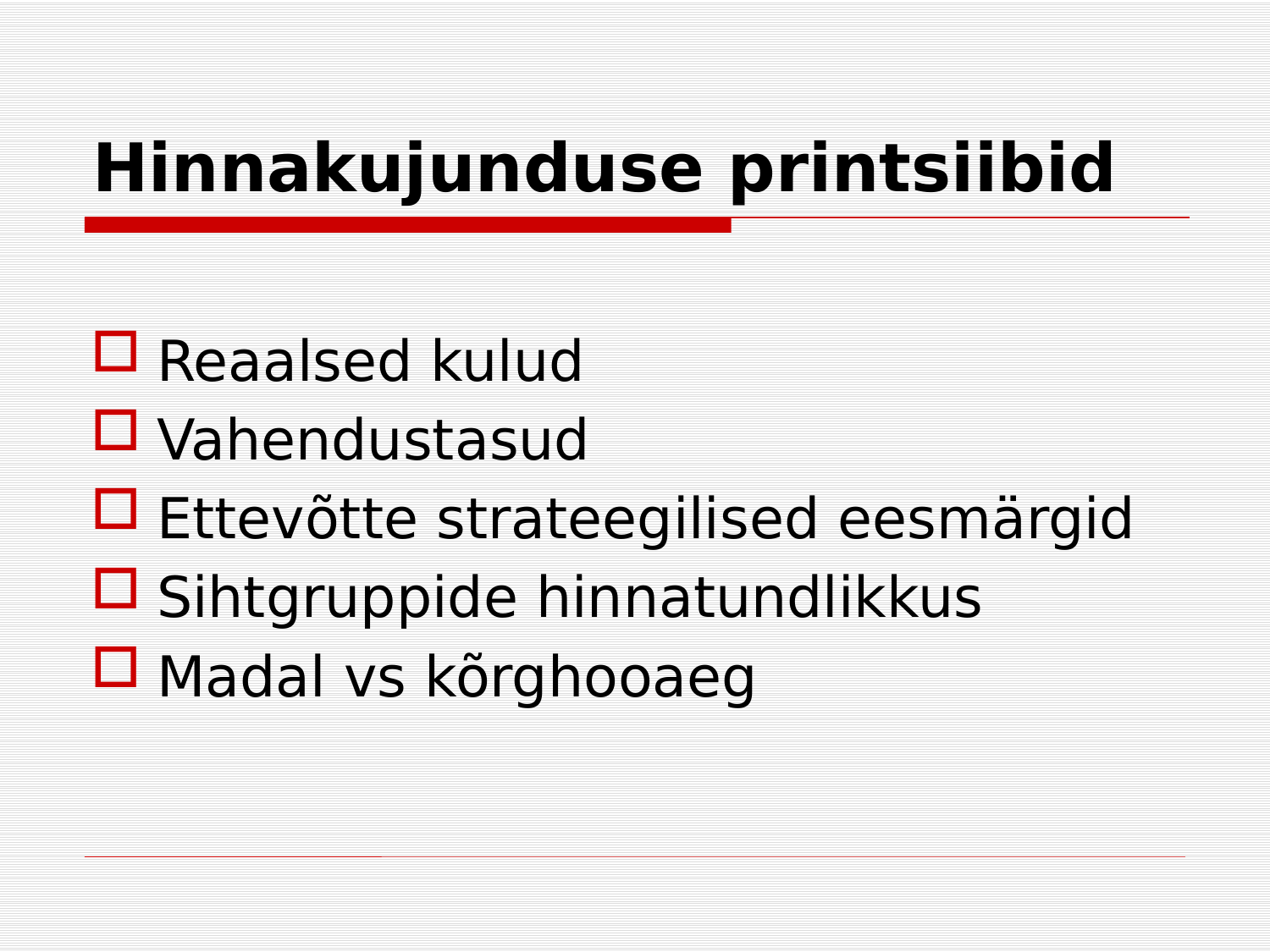

# Hinnakujunduse printsiibid

Reaalsed kulud
Vahendustasud
Ettevõtte strateegilised eesmärgid
Sihtgruppide hinnatundlikkus
Madal vs kõrghooaeg